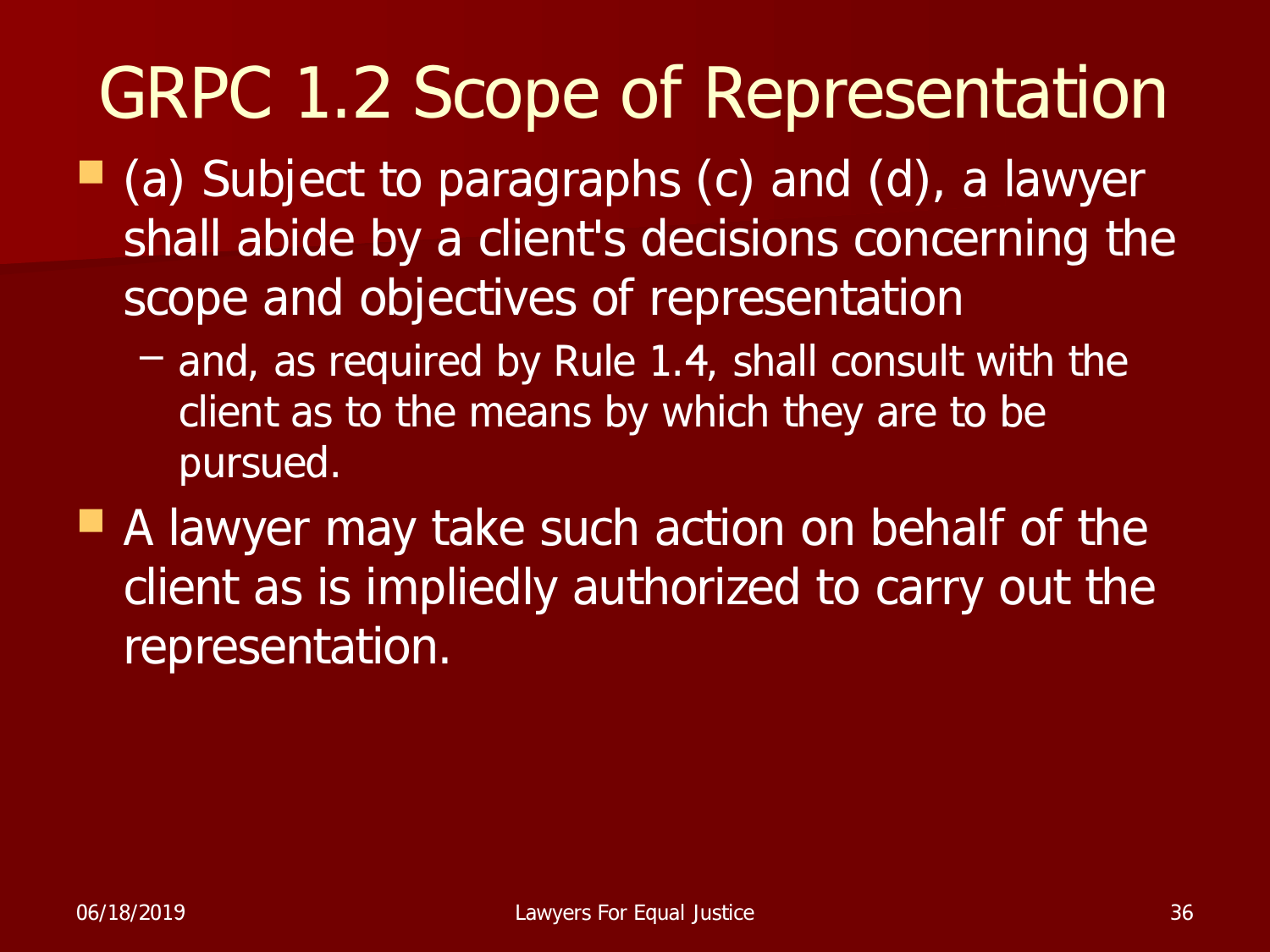

# GRPC 1.2 Scope of Representation
(a) Subject to paragraphs (c) and (d), a lawyer shall abide by a client's decisions concerning the scope and objectives of representation
and, as required by Rule 1.4, shall consult with the client as to the means by which they are to be pursued.
A lawyer may take such action on behalf of the client as is impliedly authorized to carry out the representation.

06/18/2019
Lawyers For Equal Justice
36